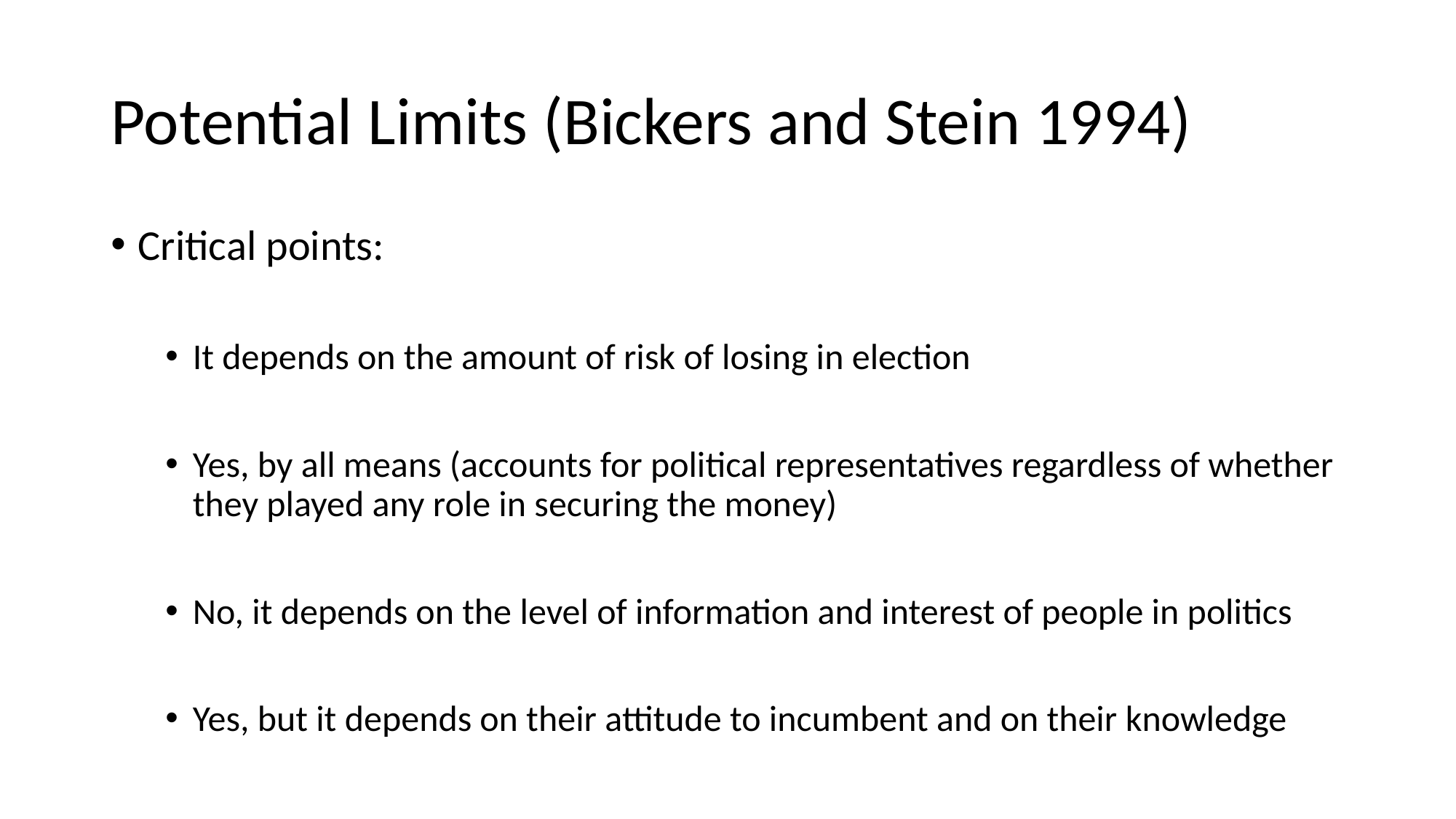

# Potential Limits (Bickers and Stein 1994)
Critical points:

It depends on the amount of risk of losing in election

Yes, by all means (accounts for political representatives regardless of whether they played any role in securing the money)

No, it depends on the level of information and interest of people in politics

Yes, but it depends on their attitude to incumbent and on their knowledge